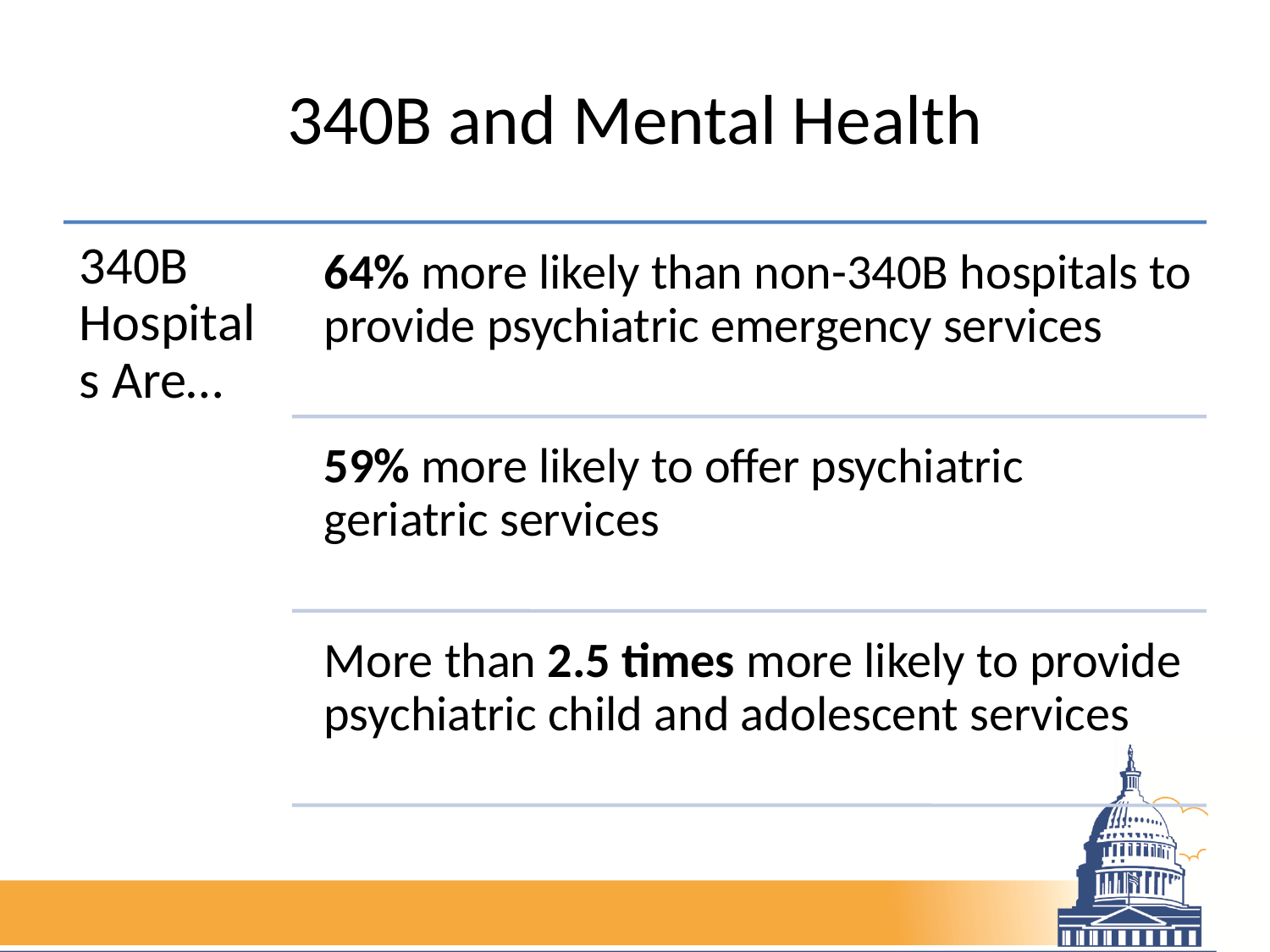

# 340B and Mental Health
340B Hospitals Are…
64% more likely than non-340B hospitals to provide psychiatric emergency services
59% more likely to offer psychiatric geriatric services
More than 2.5 times more likely to provide psychiatric child and adolescent services